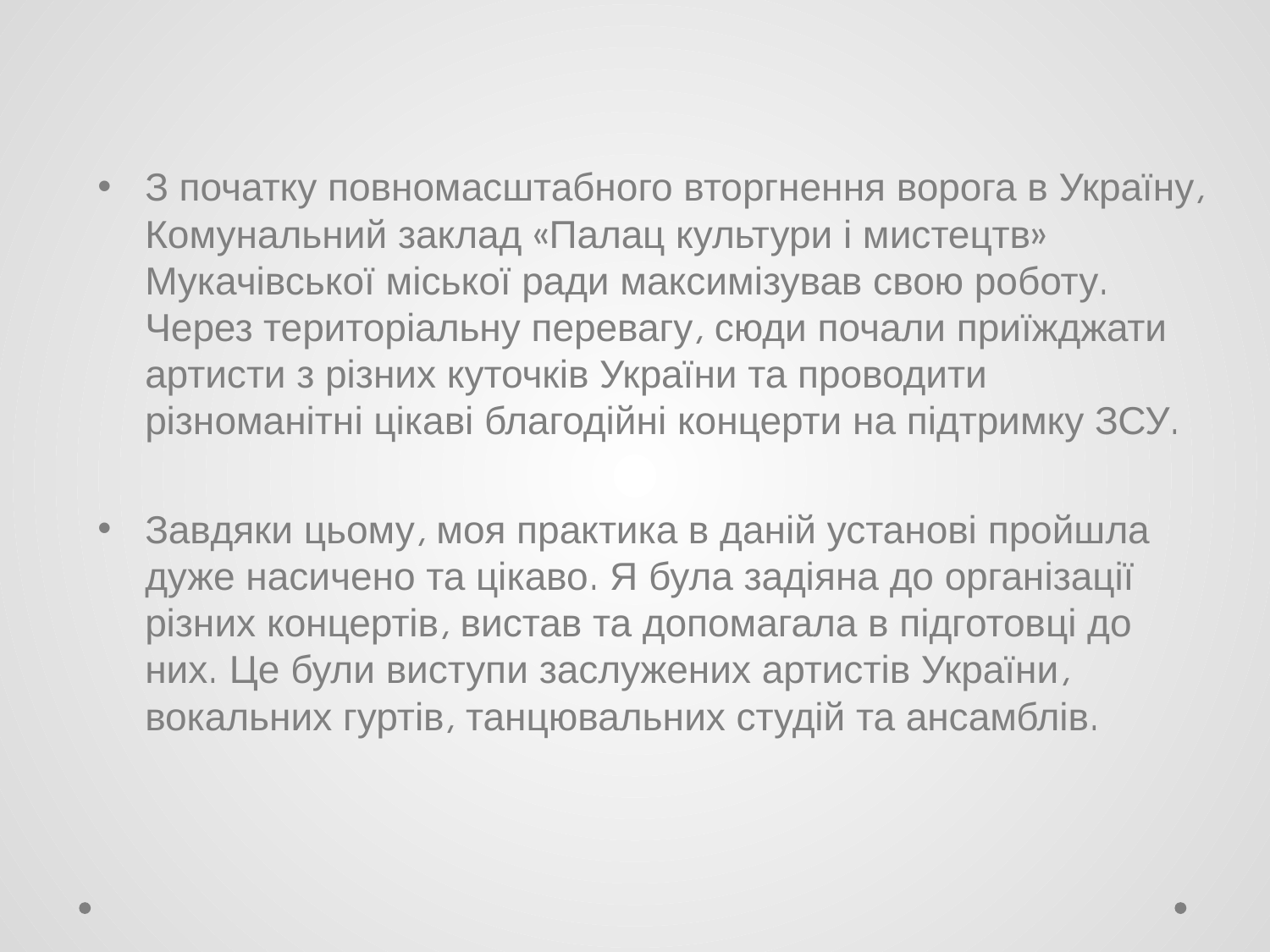

З початку повномасштабного вторгнення ворога в Україну, Комунальний заклад «Палац культури і мистецтв» Мукачівської міської ради максимізував свою роботу. Через територіальну перевагу, сюди почали приїжджати артисти з різних куточків України та проводити різноманітні цікаві благодійні концерти на підтримку ЗСУ.

Завдяки цьому, моя практика в даній установі пройшла дуже насичено та цікаво. Я була задіяна до організації різних концертів, вистав та допомагала в підготовці до них. Це були виступи заслужених артистів України, вокальних гуртів, танцювальних студій та ансамблів.